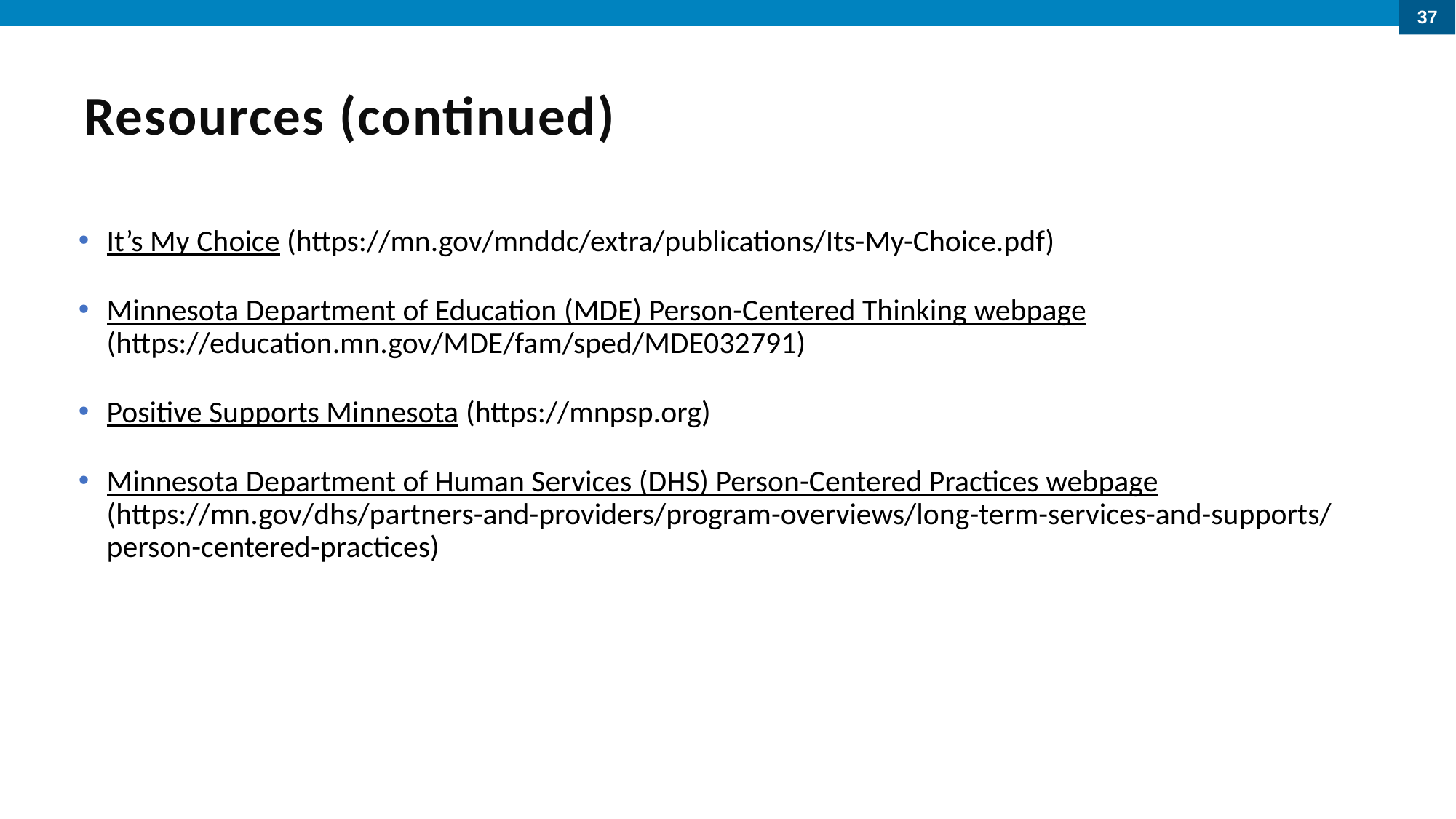

37
# Resources (continued)
It’s My Choice (https://mn.gov/mnddc/extra/publications/Its-My-Choice.pdf)
Minnesota Department of Education (MDE) Person-Centered Thinking webpage (https://education.mn.gov/MDE/fam/sped/MDE032791)
Positive Supports Minnesota (https://mnpsp.org)
Minnesota Department of Human Services (DHS) Person-Centered Practices webpage (https://mn.gov/dhs/partners-and-providers/program-overviews/long-term-services-and-supports/person-centered-practices)